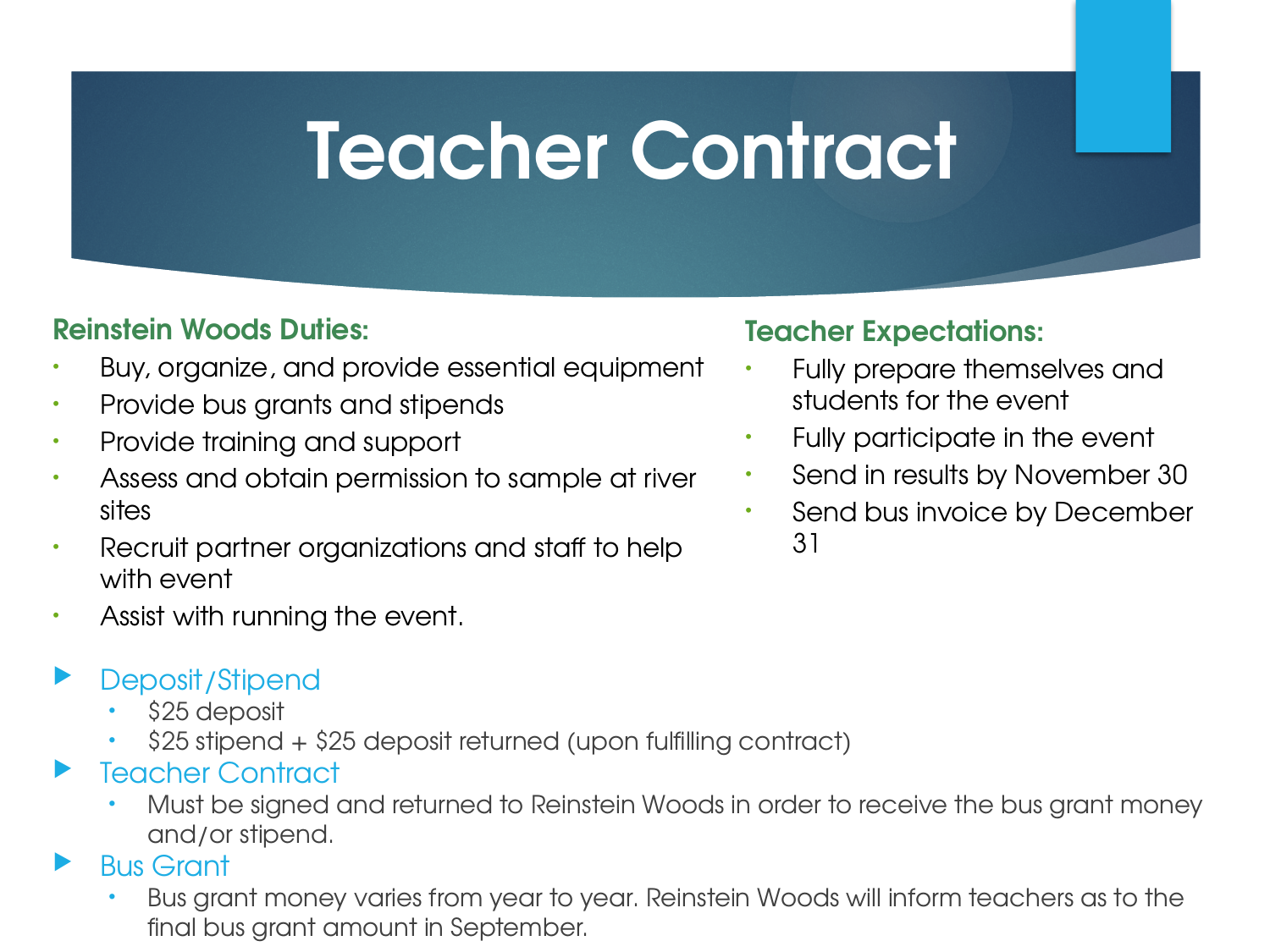

# Teacher Contract
Reinstein Woods Duties:
Buy, organize, and provide essential equipment
Provide bus grants and stipends
Provide training and support
Assess and obtain permission to sample at river sites
Recruit partner organizations and staff to help with event
Assist with running the event.
Teacher Expectations:
Fully prepare themselves and students for the event
Fully participate in the event
Send in results by November 30
Send bus invoice by December 31
Deposit/Stipend
$25 deposit
$25 stipend + $25 deposit returned (upon fulfilling contract)
Teacher Contract
Must be signed and returned to Reinstein Woods in order to receive the bus grant money and/or stipend.
Bus Grant
Bus grant money varies from year to year. Reinstein Woods will inform teachers as to the final bus grant amount in September.